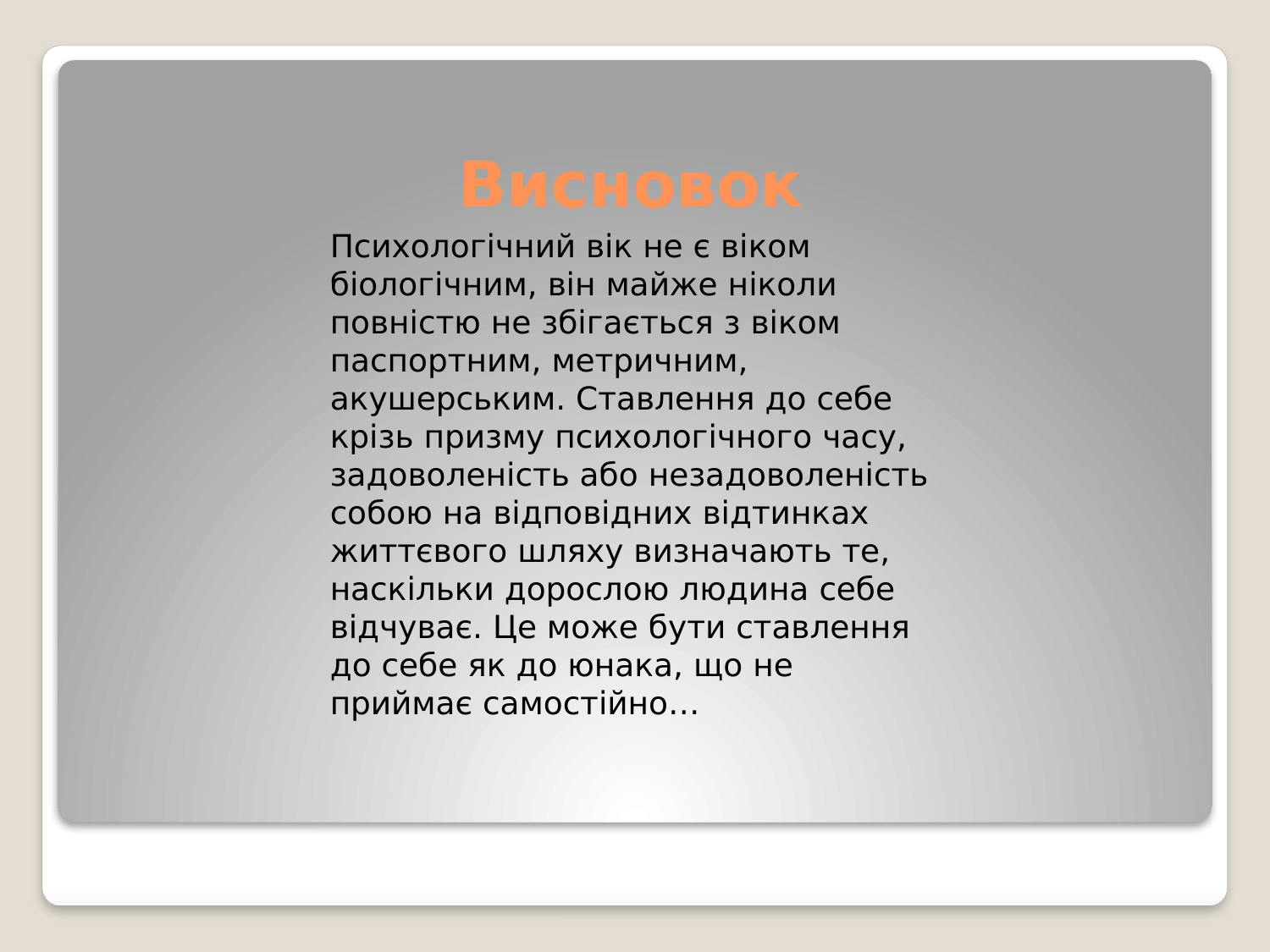

# Висновок
Психологічний вік не є віком біологічним, він майже ніколи повністю не збігається з віком паспортним, метричним, акушерським. Ставлення до себе крізь призму психологічного часу, задоволеність або незадоволеність собою на відповідних відтинках життєвого шляху визначають те, наскільки дорослою людина себе відчуває. Це може бути ставлення до себе як до юнака, що не приймає самостійно…